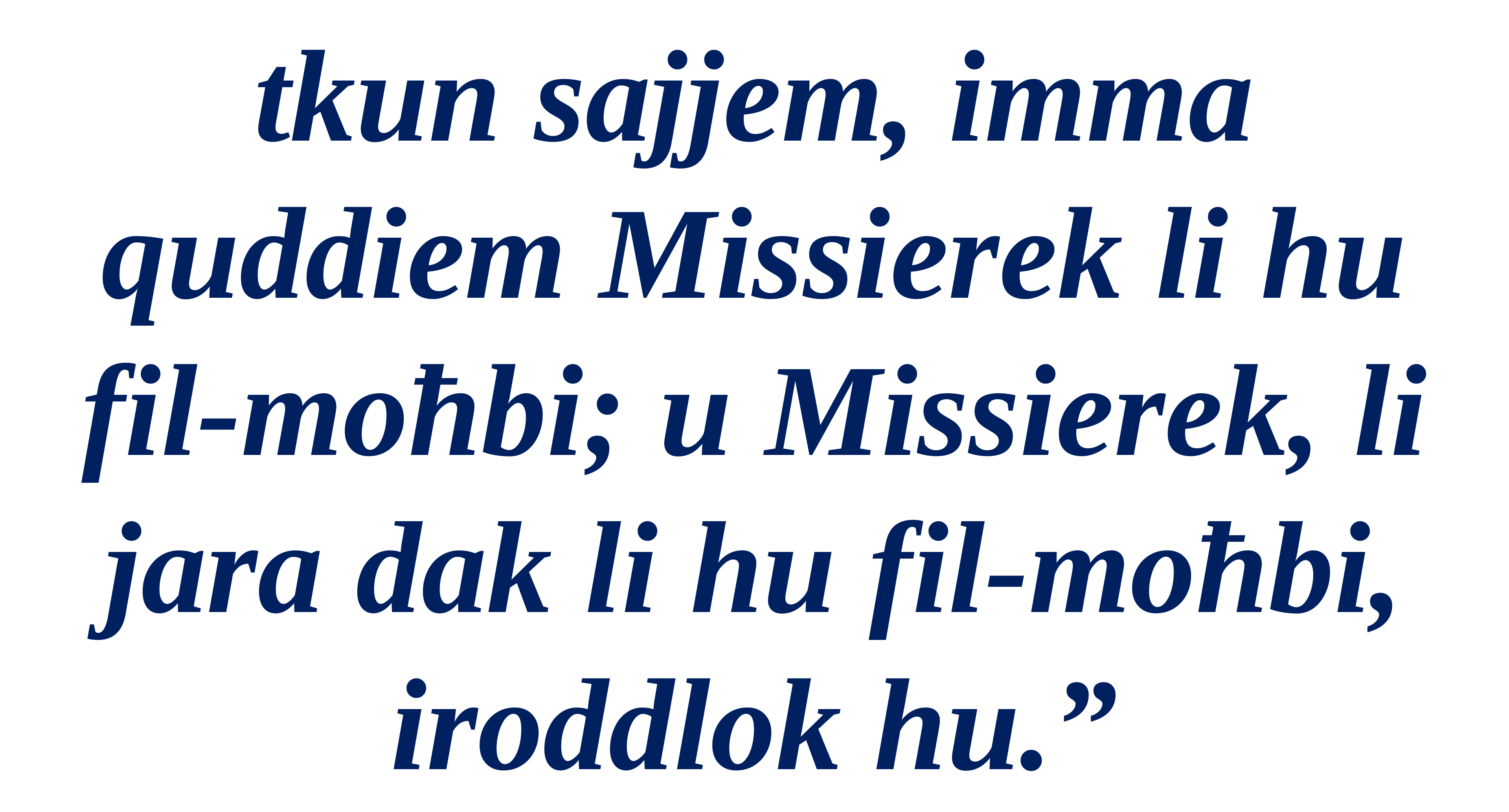

tkun sajjem, imma quddiem Missierek li hu
fil-moħbi; u Missierek, li jara dak li hu fil-moħbi, iroddlok hu.”